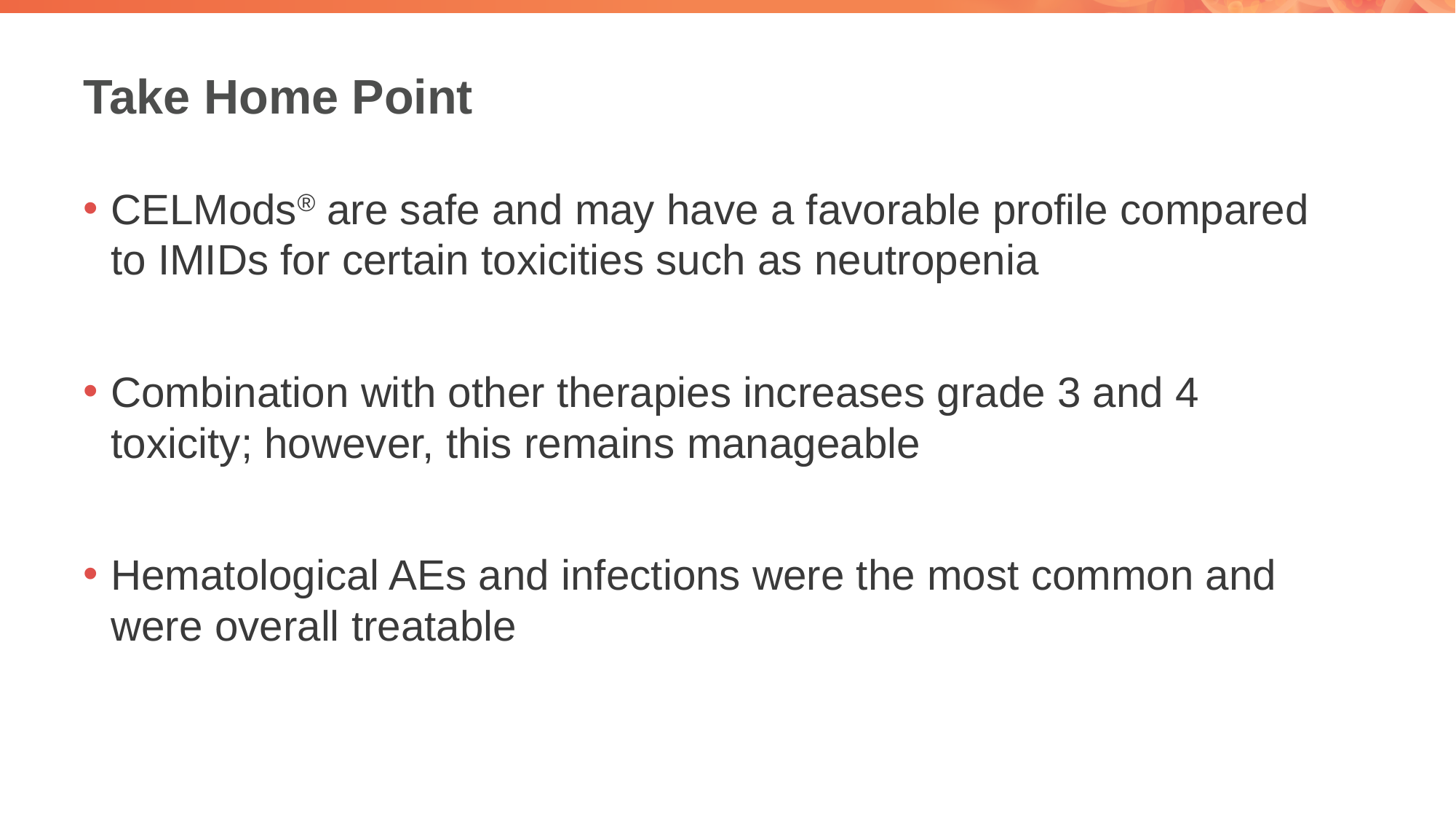

# Take Home Point
CELMods® are safe and may have a favorable profile compared to IMIDs for certain toxicities such as neutropenia

Combination with other therapies increases grade 3 and 4 toxicity; however, this remains manageable

Hematological AEs and infections were the most common and were overall treatable